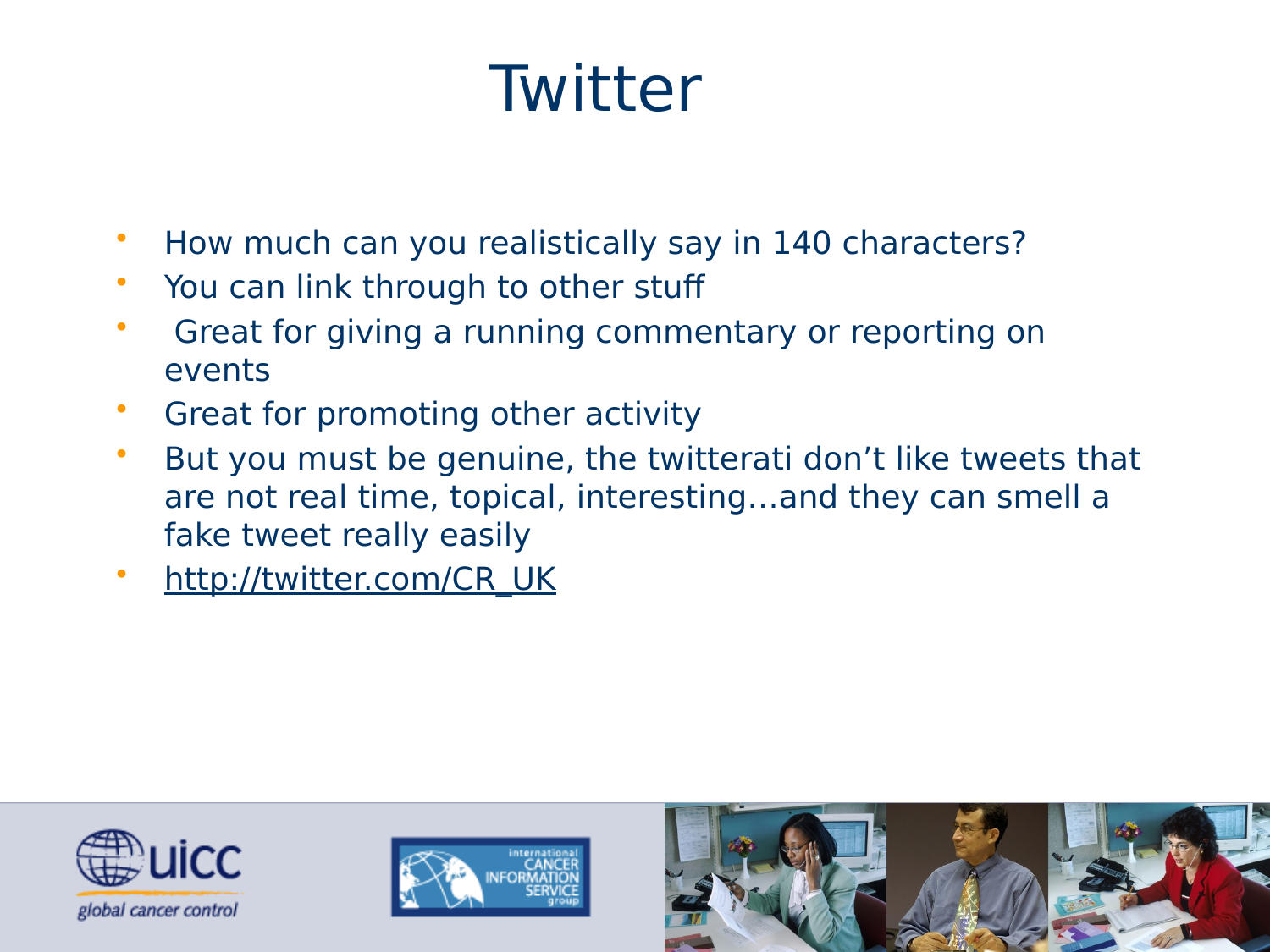

# Twitter
How much can you realistically say in 140 characters?
You can link through to other stuff
 Great for giving a running commentary or reporting on events
Great for promoting other activity
But you must be genuine, the twitterati don’t like tweets that are not real time, topical, interesting…and they can smell a fake tweet really easily
http://twitter.com/CR_UK